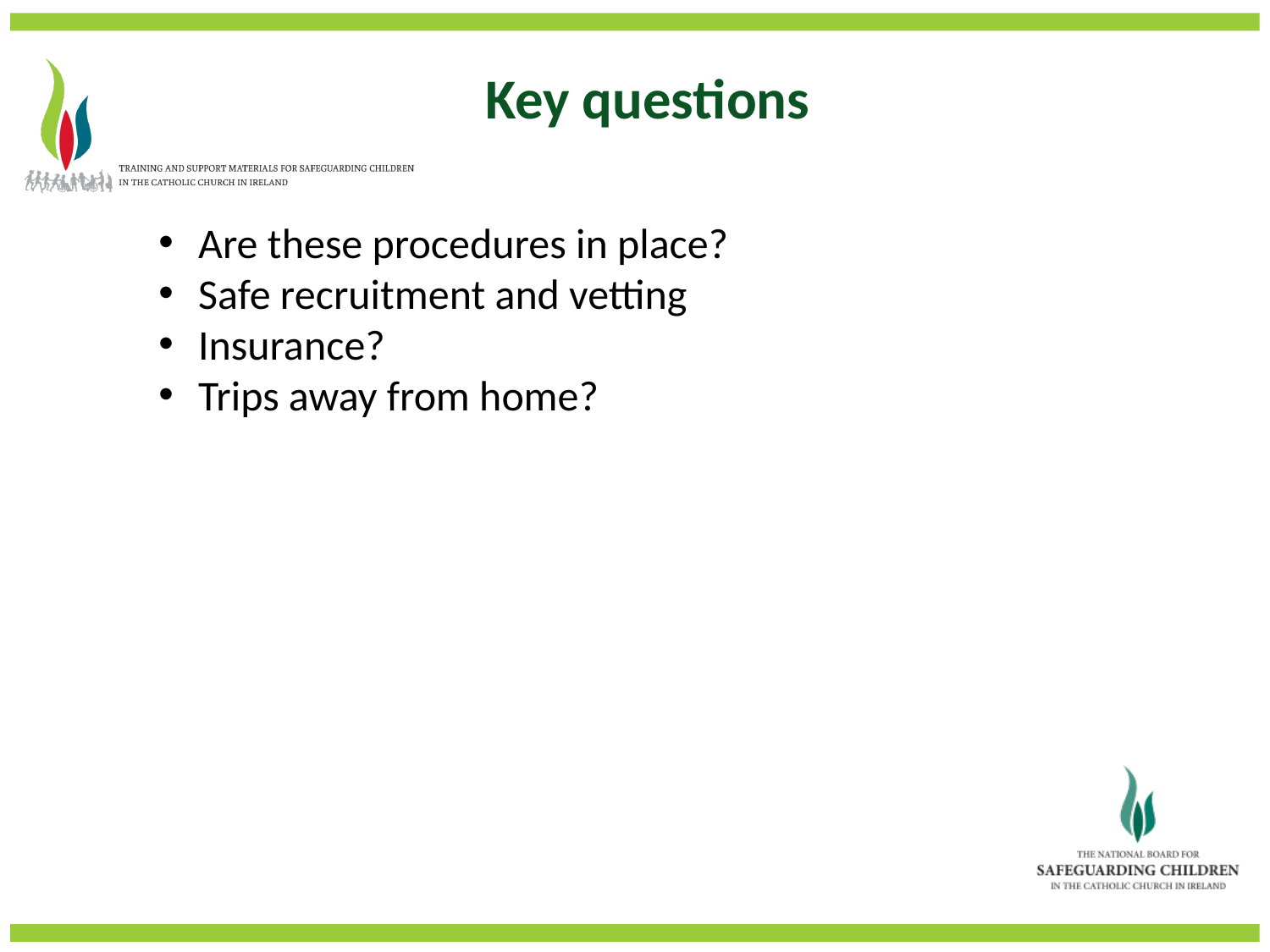

Key questions
Are these procedures in place?
Safe recruitment and vetting
Insurance?
Trips away from home?